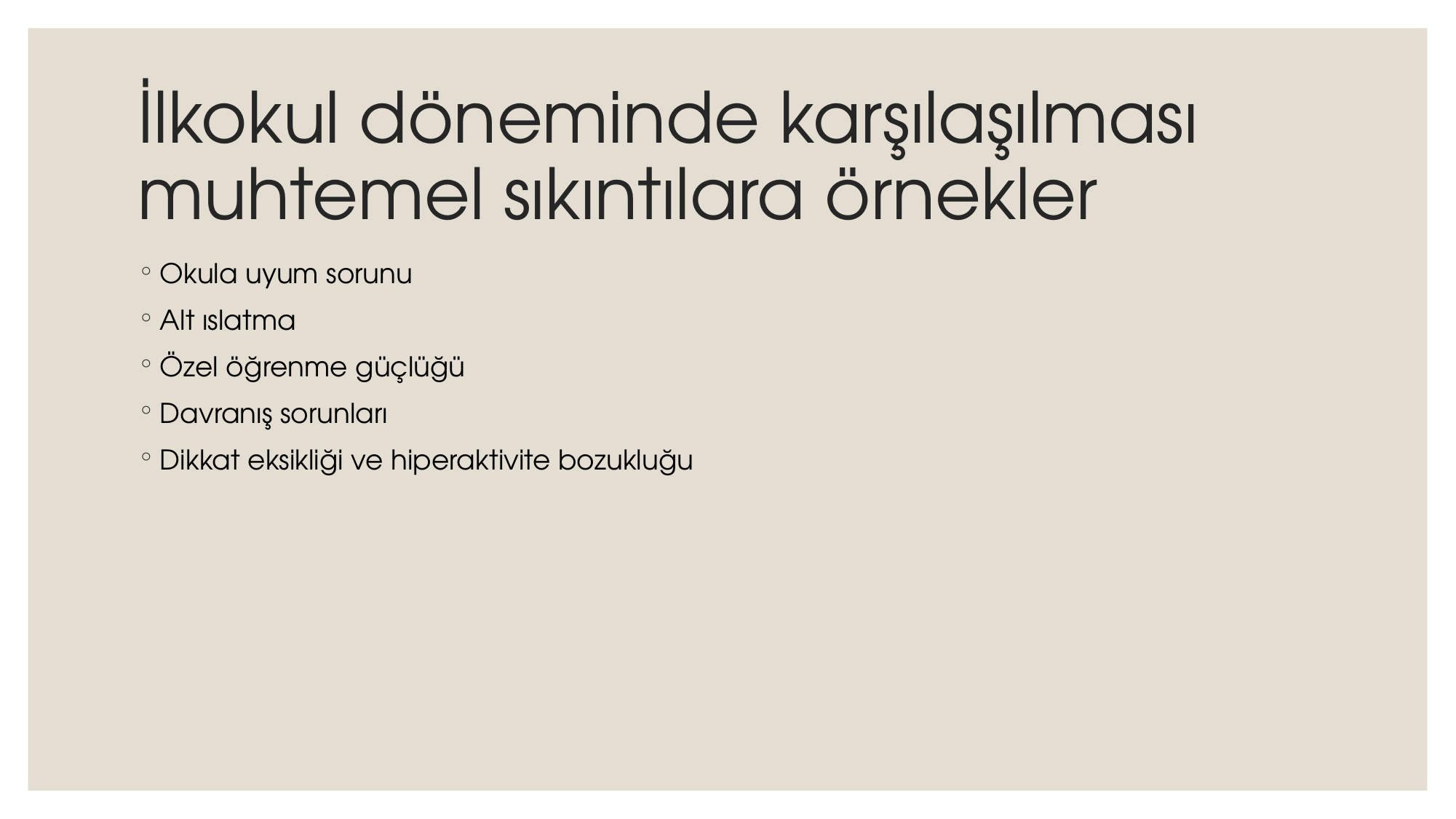

# İlkokul döneminde karşılaşılması muhtemel sıkıntılara örnekler
Okula uyum sorunu
Alt ıslatma
Özel öğrenme güçlüğü
Davranış sorunları
Dikkat eksikliği ve hiperaktivite bozukluğu